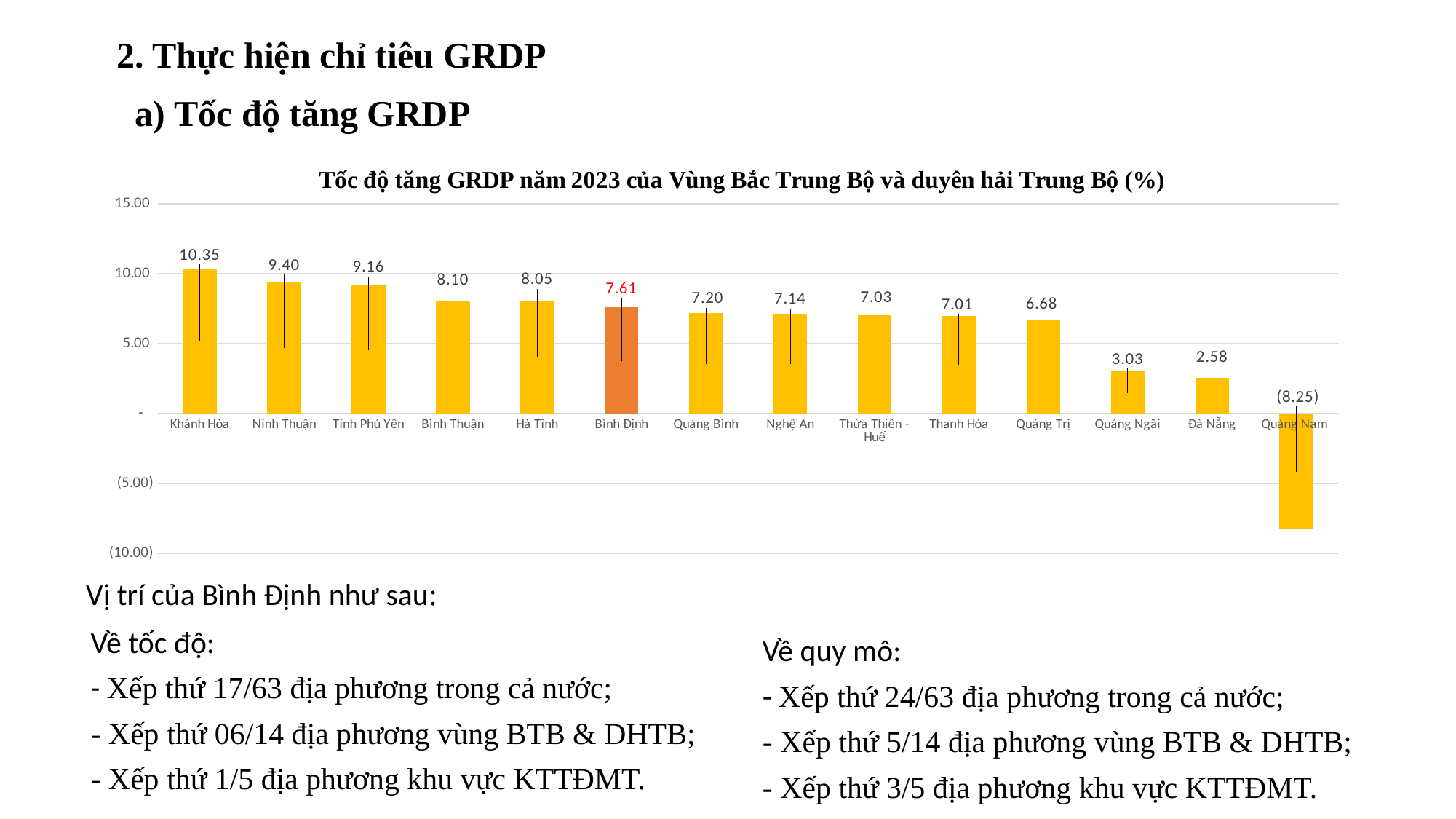

2. Thực hiện chỉ tiêu GRDP

a) Tốc độ tăng GRDP

[unsupported chart]

Vị trí của Bình Định như sau:
Về tốc độ:
- Xếp thứ 17/63 địa phương trong cả nước;
- Xếp thứ 06/14 địa phương vùng BTB & DHTB;
- Xếp thứ 1/5 địa phương khu vực KTTĐMT.
Về quy mô:
- Xếp thứ 24/63 địa phương trong cả nước;
- Xếp thứ 5/14 địa phương vùng BTB & DHTB;
- Xếp thứ 3/5 địa phương khu vực KTTĐMT.